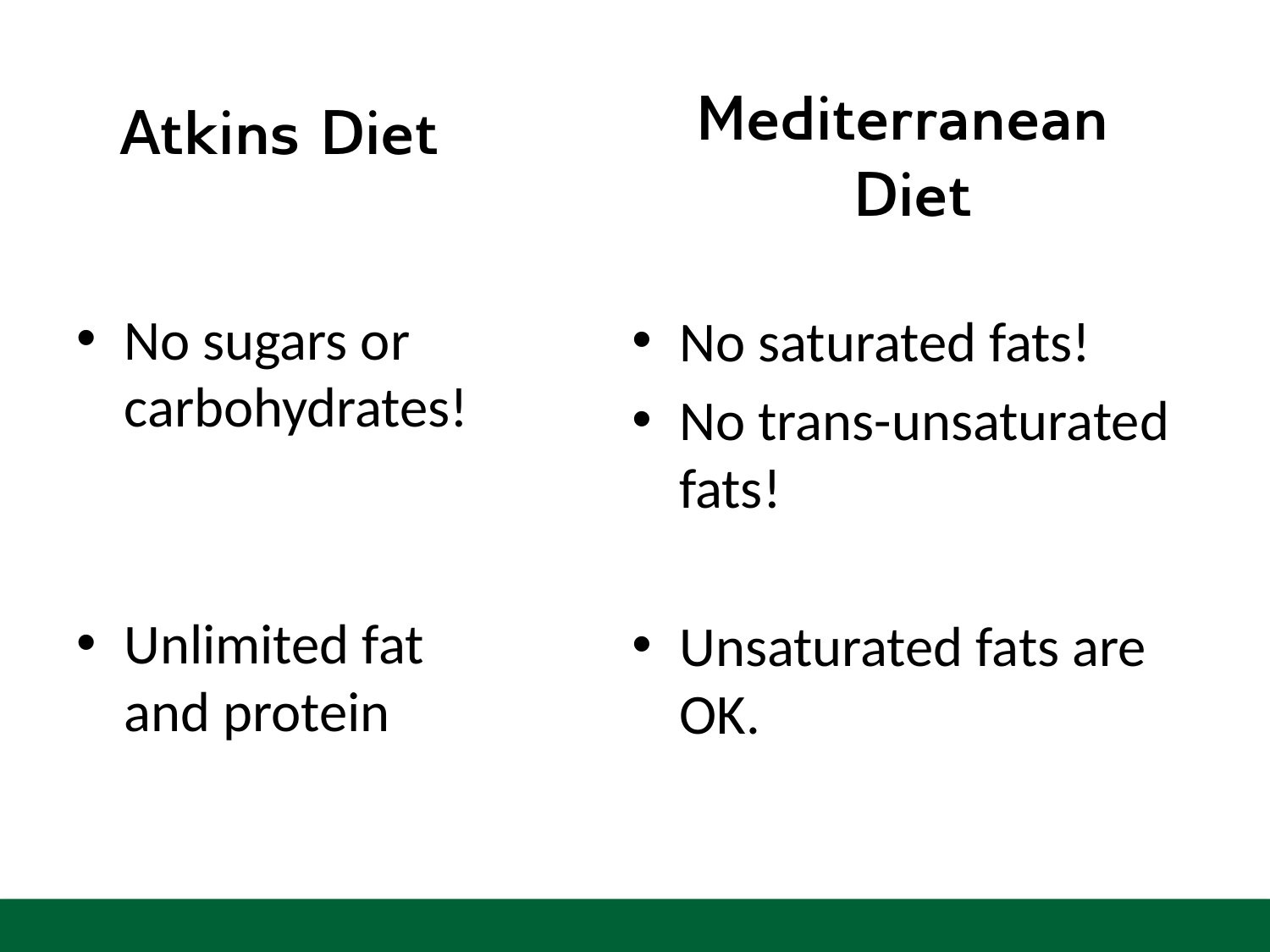

# Atkins Diet
Mediterranean
 Diet
No sugars or carbohydrates!

Unlimited fat and protein

No saturated fats!
No trans-unsaturated fats!

Unsaturated fats are OK.